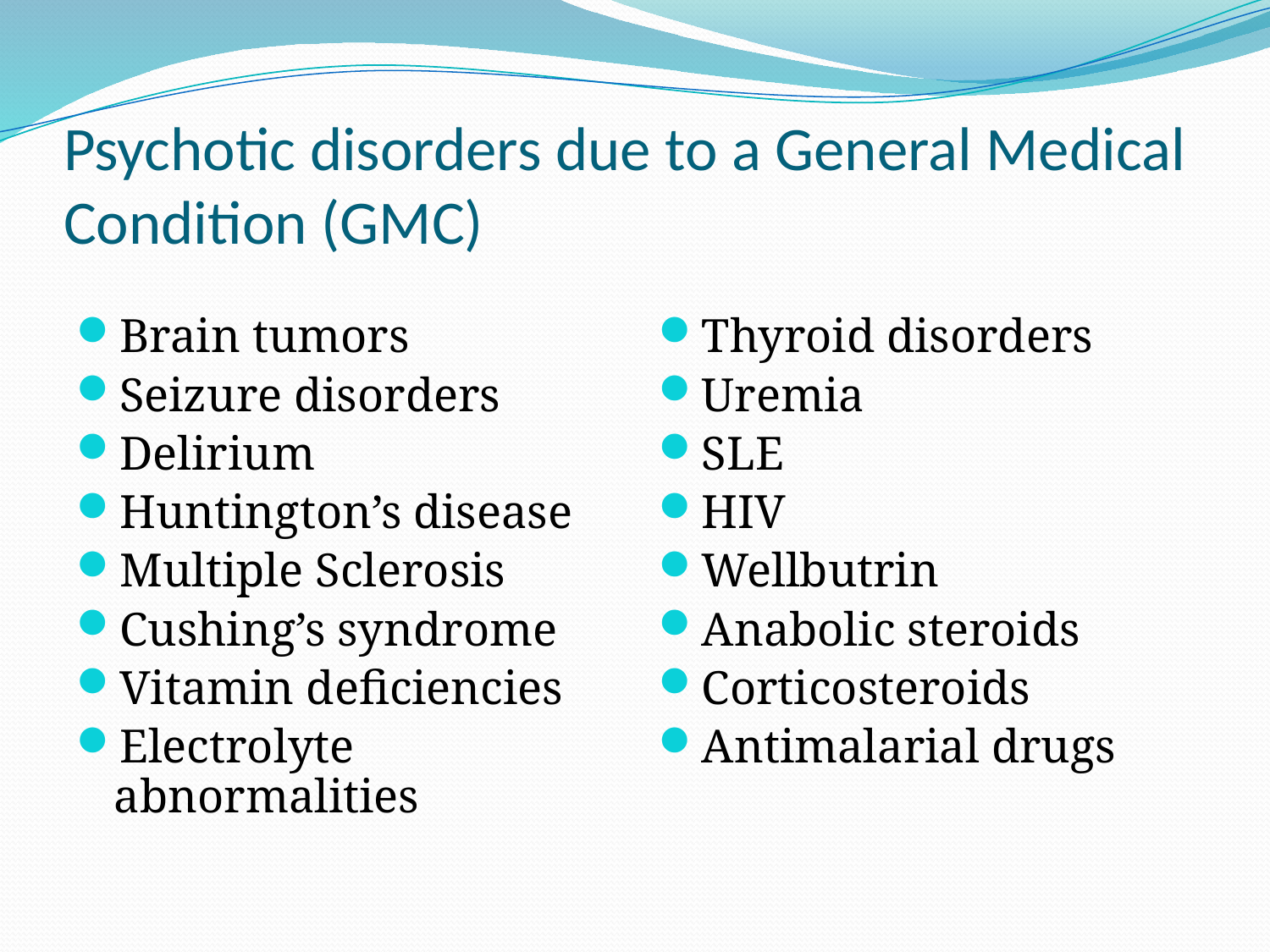

# Psychotic disorders due to a General Medical Condition (GMC)
Brain tumors
Seizure disorders
Delirium
Huntington’s disease
Multiple Sclerosis
Cushing’s syndrome
Vitamin deficiencies
Electrolyte abnormalities

Thyroid disorders
Uremia
SLE
HIV
Wellbutrin
Anabolic steroids
Corticosteroids
Antimalarial drugs